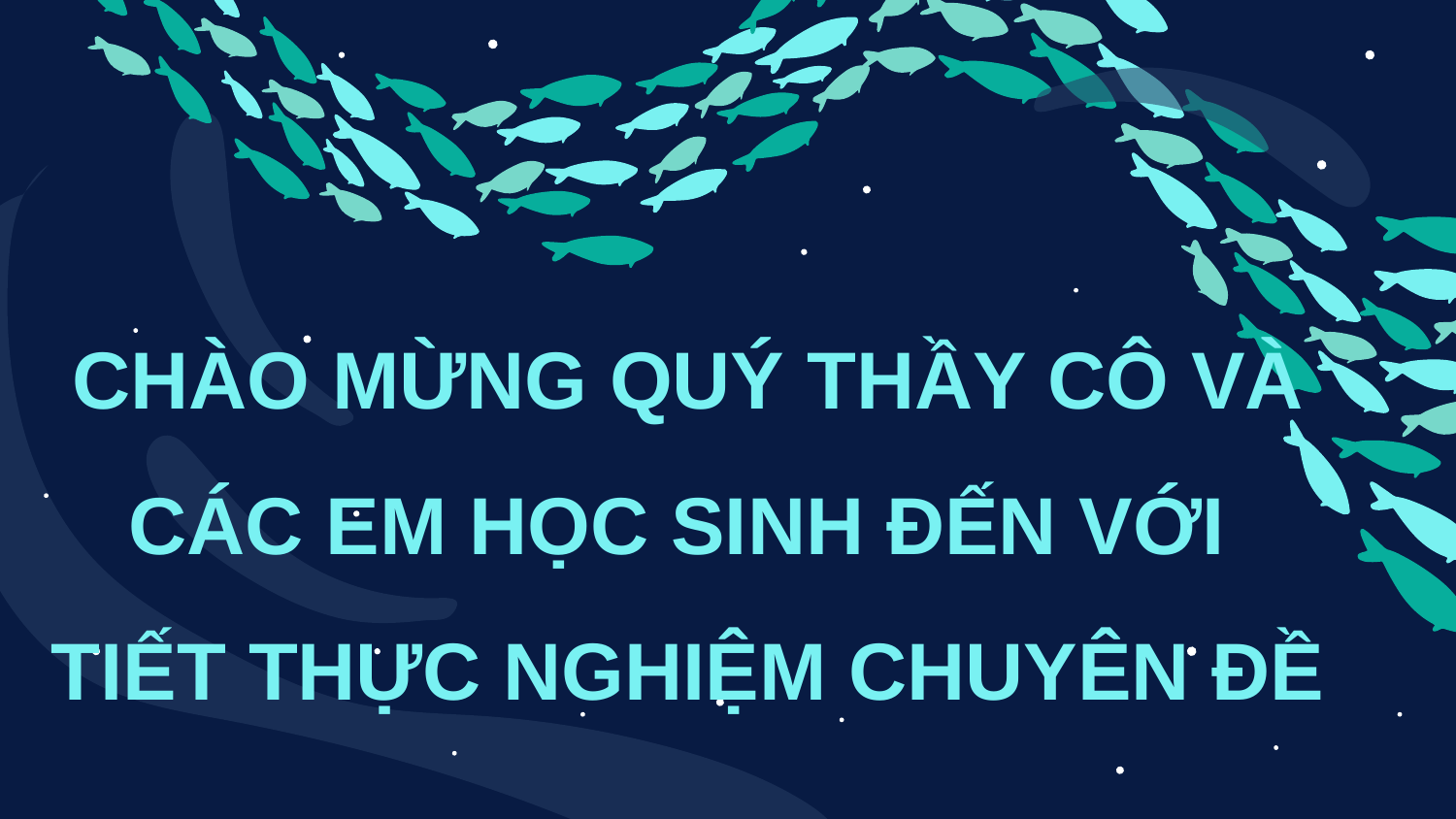

CHÀO MỪNG QUÝ THẦY CÔ VÀ CÁC EM HỌC SINH ĐẾN VỚI
TIẾT THỰC NGHIỆM CHUYÊN ĐỀ